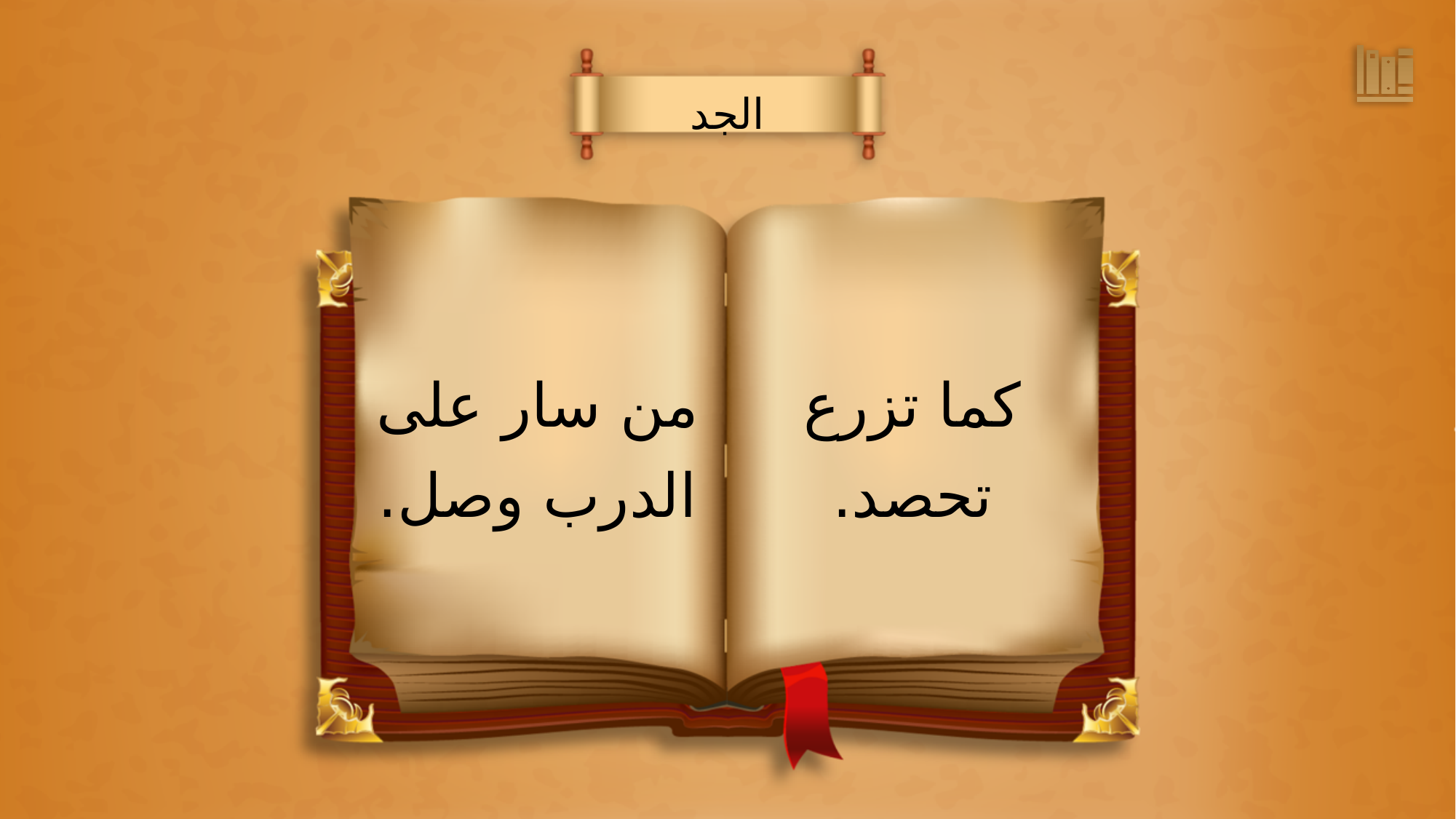

الجد
كما تزرع
تحصد.
من سار على
الدرب وصل.